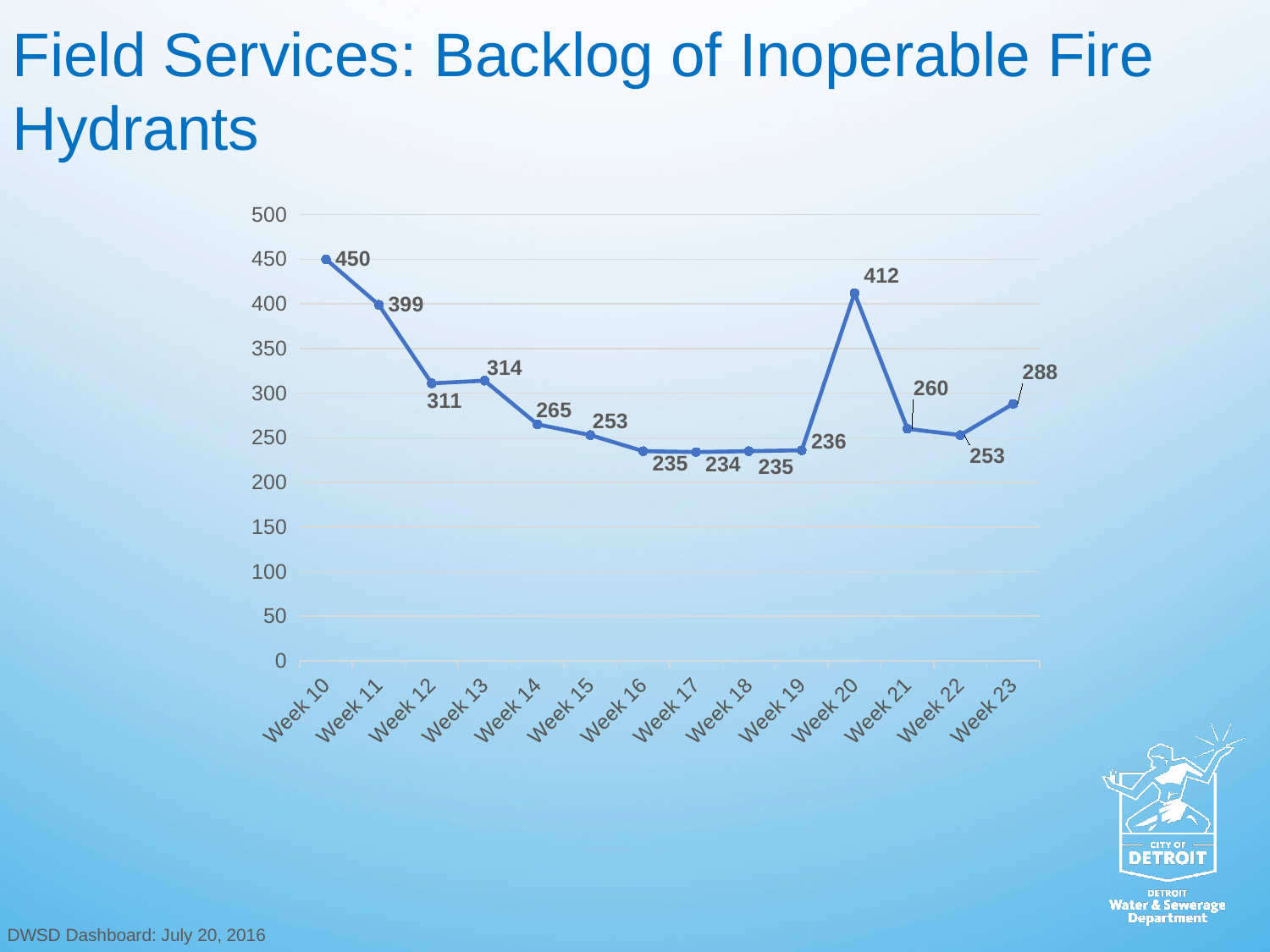

Field Services: Backlog of Inoperable Fire Hydrants

### Chart

| Category | Column1 |
|---|---|
| Week 10 | 450.0 |
| Week 11 | 399.0 |
| Week 12 | 311.0 |
| Week 13 | 314.0 |
| Week 14 | 265.0 |
| Week 15 | 253.0 |
| Week 16 | 235.0 |
| Week 17 | 234.0 |
| Week 18 | 235.0 |
| Week 19 | 236.0 |
| Week 20 | 412.0 |
| Week 21 | 260.0 |
| Week 22 | 253.0 |
| Week 23 | 288.0 |
DWSD Dashboard: July 20, 2016